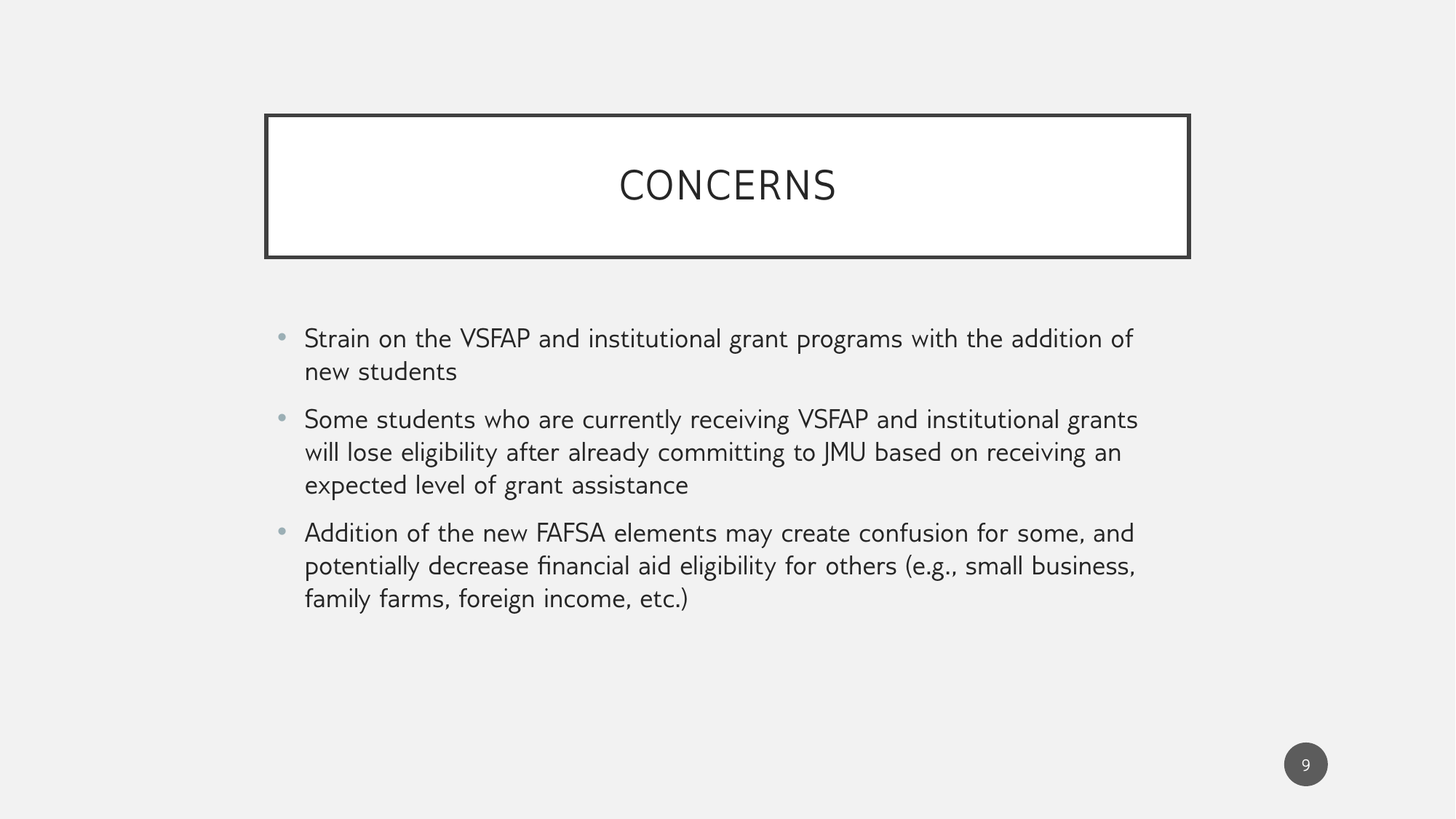

# concerns
Strain on the VSFAP and institutional grant programs with the addition of new students
Some students who are currently receiving VSFAP and institutional grants will lose eligibility after already committing to JMU based on receiving an expected level of grant assistance
Addition of the new FAFSA elements may create confusion for some, and potentially decrease financial aid eligibility for others (e.g., small business, family farms, foreign income, etc.)

9